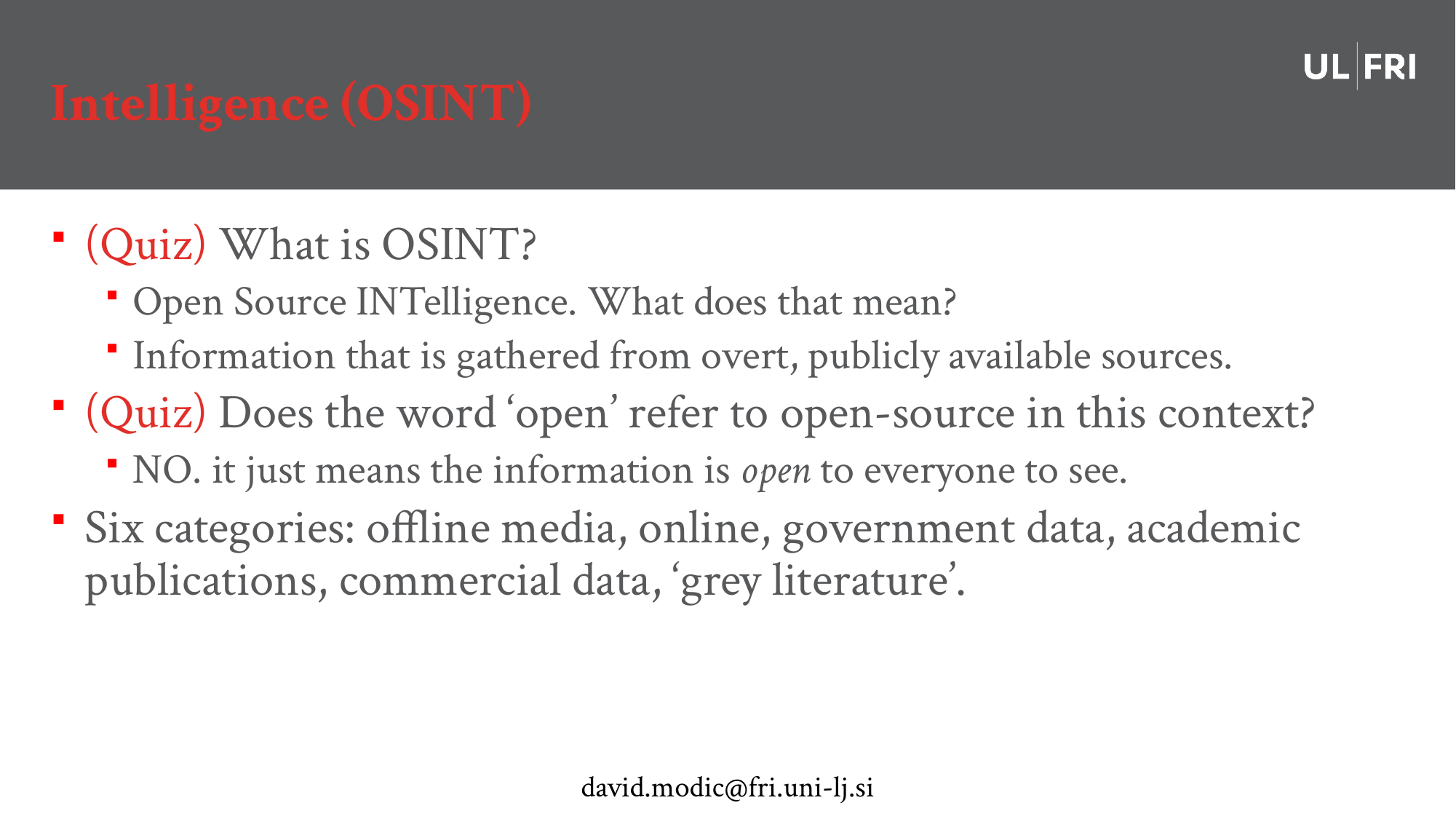

# Intelligence (OSINT)
(Quiz) What is OSINT?
Open Source INTelligence. What does that mean?
Information that is gathered from overt, publicly available sources.
(Quiz) Does the word ‘open’ refer to open-source in this context?
NO. it just means the information is open to everyone to see.
Six categories: offline media, online, government data, academic publications, commercial data, ‘grey literature’.
21
david.modic@fri.uni-lj.si